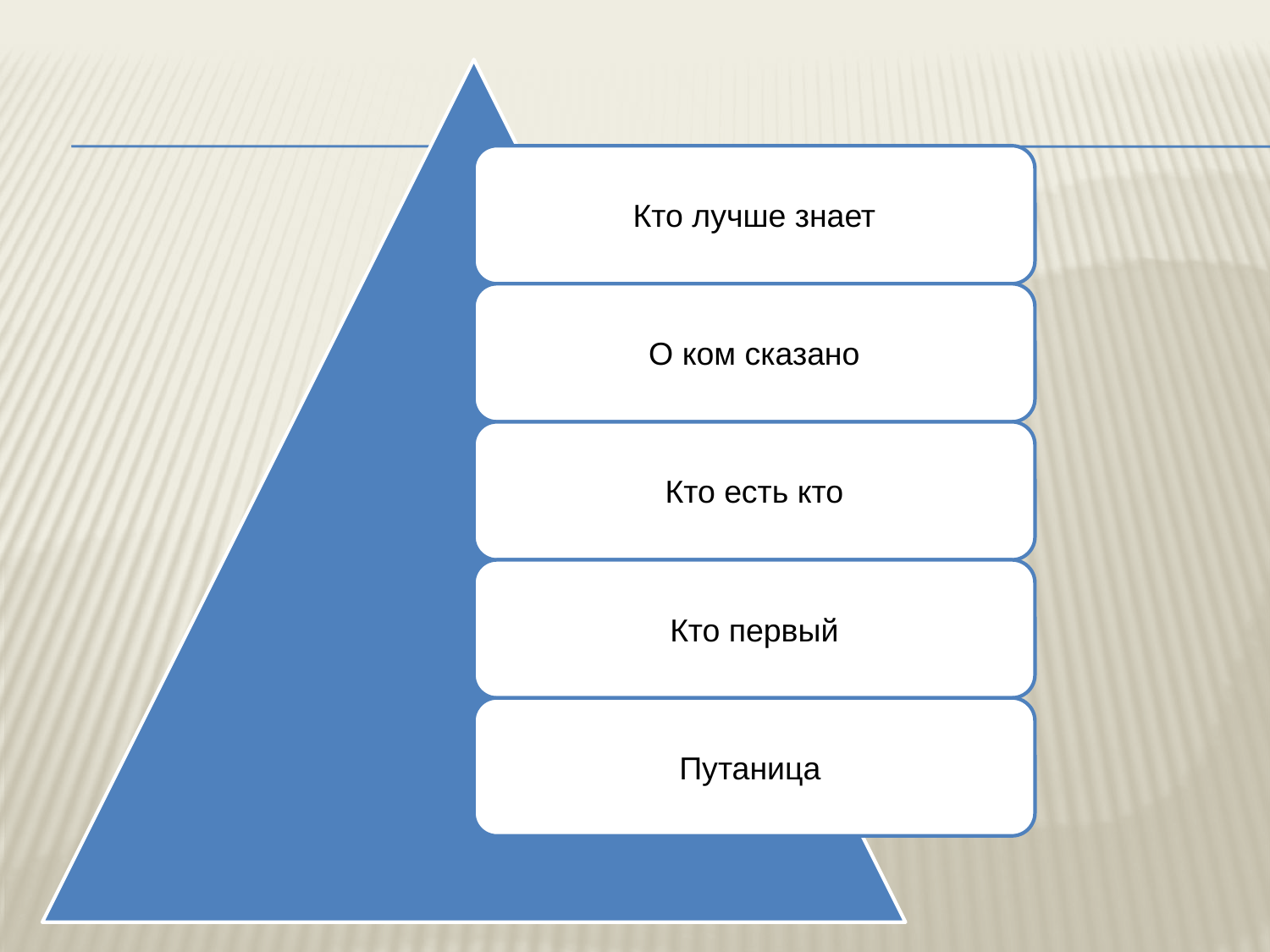

Кто лучше знает
О ком сказано
Кто есть кто
Кто первый
Путаница
#